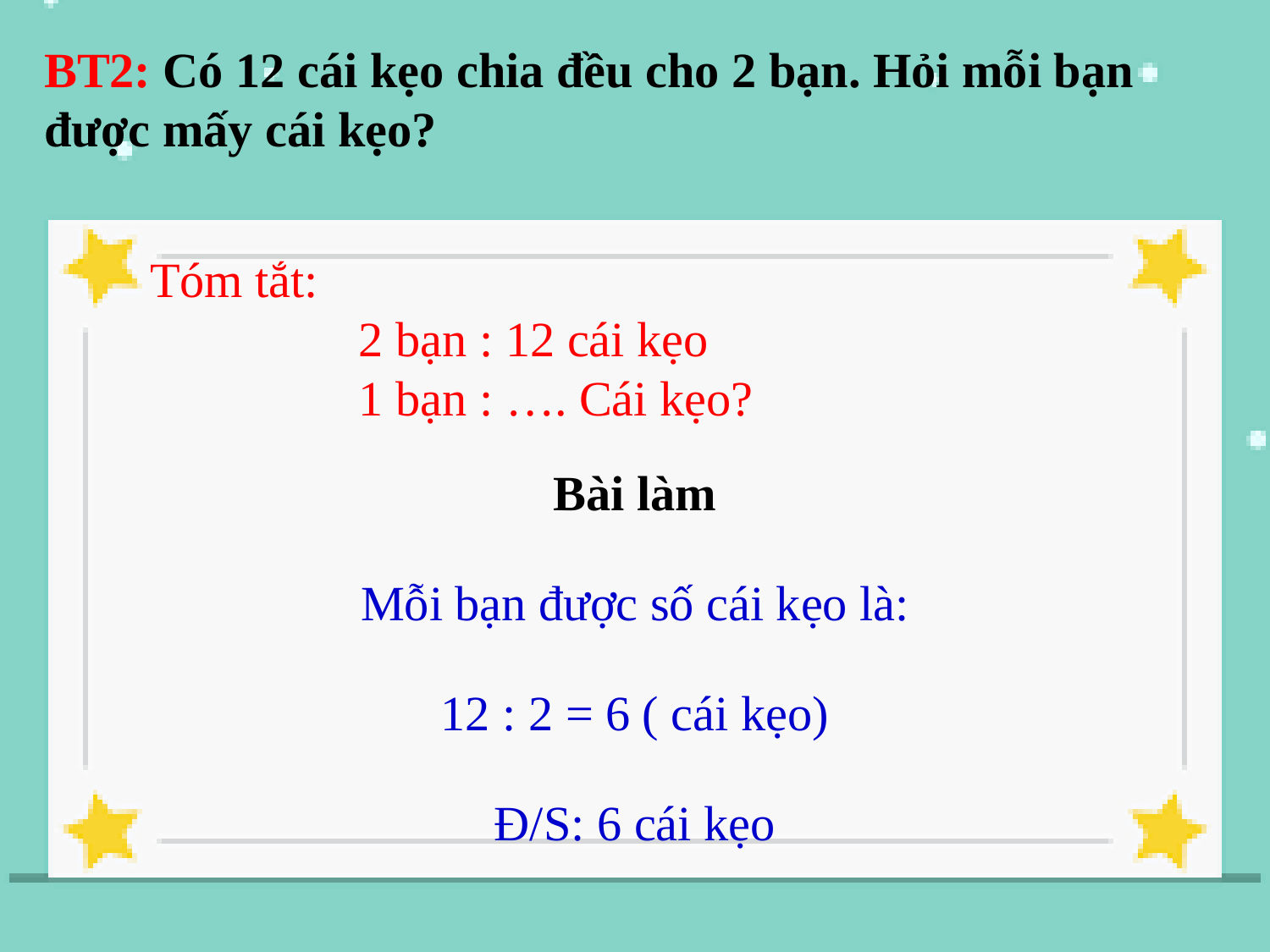

BT2: Có 12 cái kẹo chia đều cho 2 bạn. Hỏi mỗi bạn được mấy cái kẹo?
Tóm tắt:
                 2 bạn : 12 cái kẹo
                 1 bạn : …. Cái kẹo?
Bài làm

Mỗi bạn được số cái kẹo là:

12 : 2 = 6 ( cái kẹo)

Đ/S: 6 cái kẹo